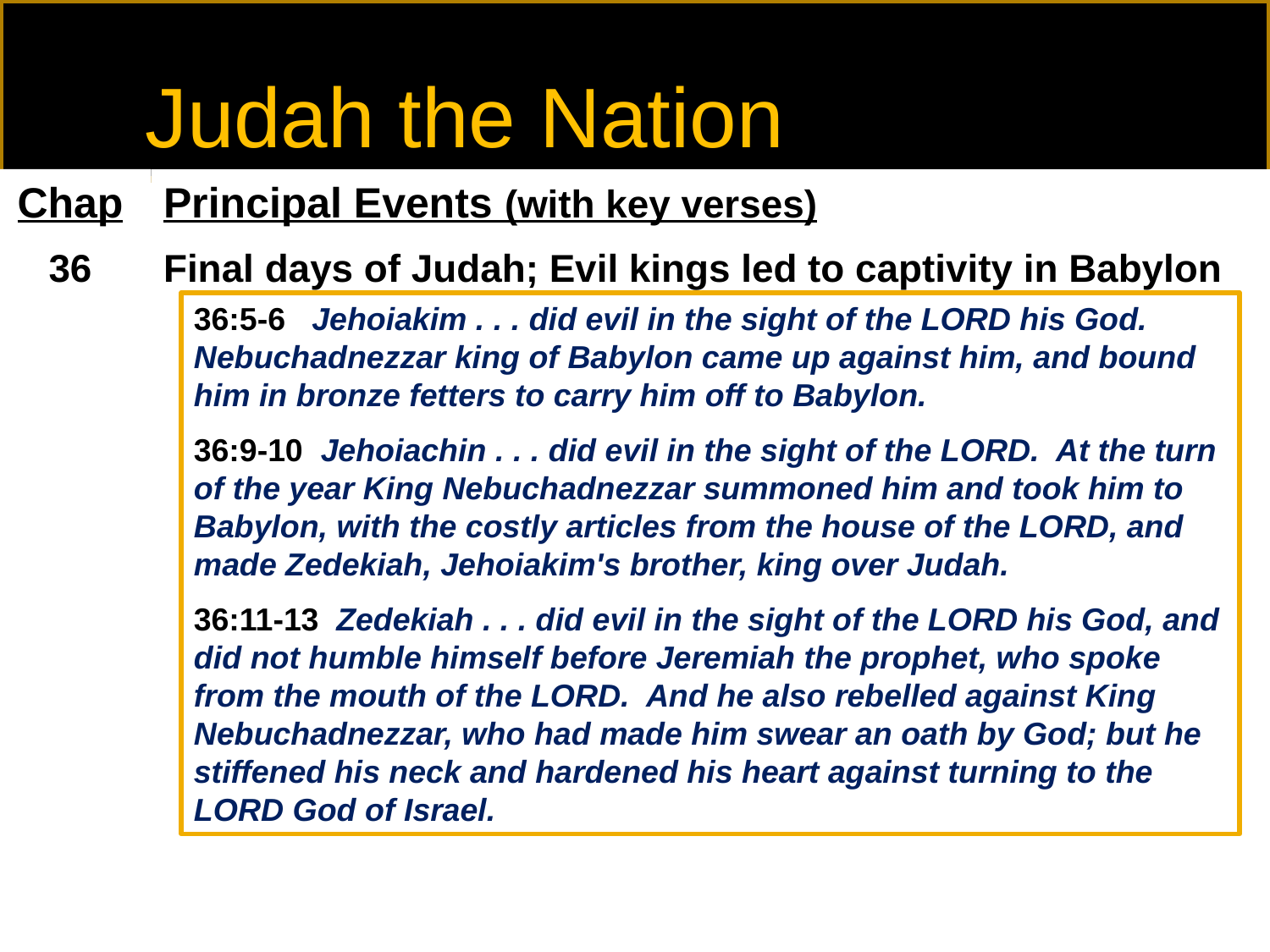

Judah the Nation
Chap

36

Principal Events (with key verses)

Final days of Judah; Evil kings led to captivity in Babylon

36:5-6   Jehoiakim . . . did evil in the sight of the LORD his God. Nebuchadnezzar king of Babylon came up against him, and bound him in bronze fetters to carry him off to Babylon.

36:9-10  Jehoiachin . . . did evil in the sight of the LORD.  At the turn of the year King Nebuchadnezzar summoned him and took him to Babylon, with the costly articles from the house of the LORD, and made Zedekiah, Jehoiakim's brother, king over Judah.

36:11-13  Zedekiah . . . did evil in the sight of the LORD his God, and did not humble himself before Jeremiah the prophet, who spoke from the mouth of the LORD.  And he also rebelled against King Nebuchadnezzar, who had made him swear an oath by God; but he stiffened his neck and hardened his heart against turning to the LORD God of Israel.